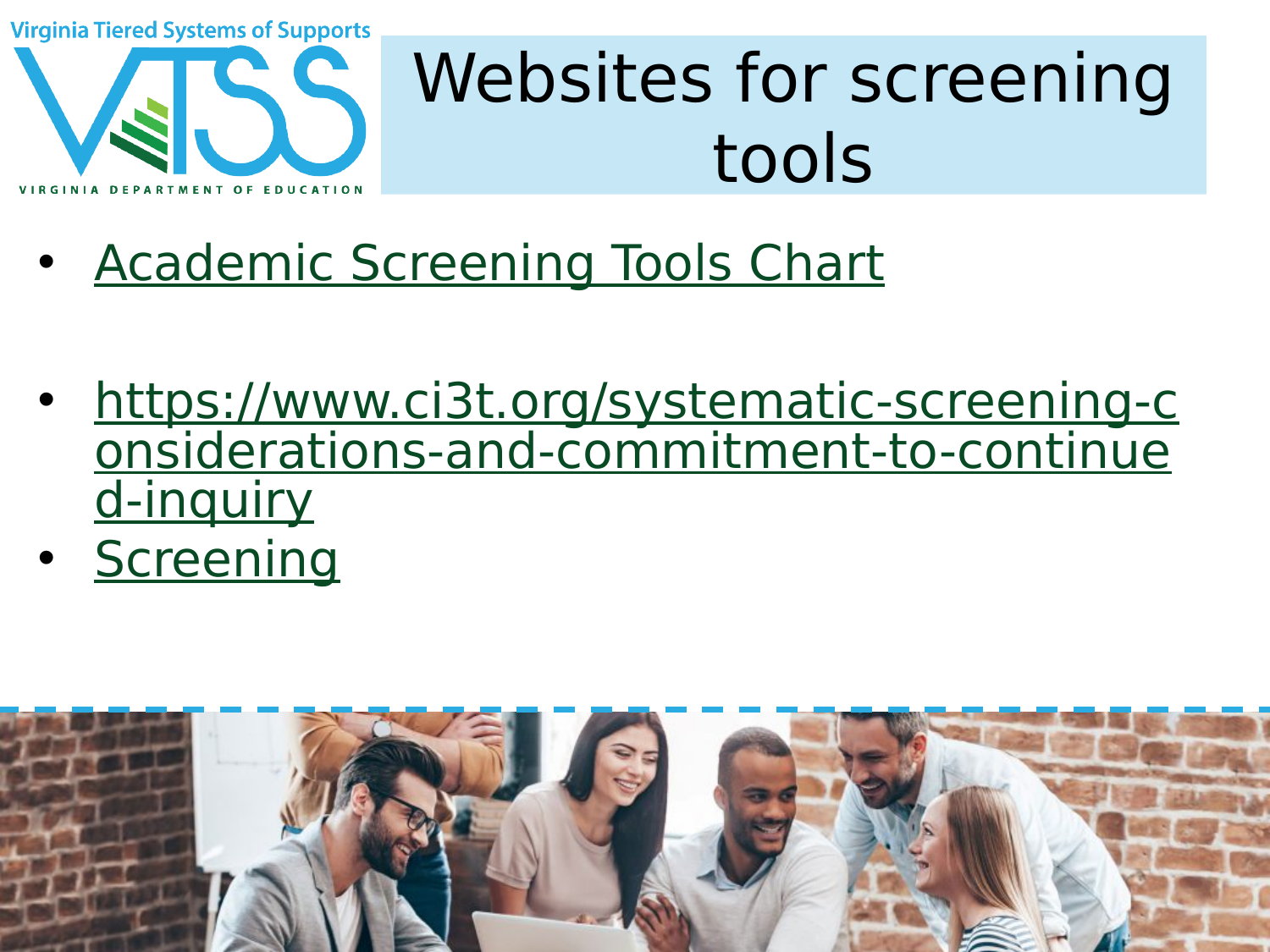

# Websites for screening tools
Academic Screening Tools Chart

https://www.ci3t.org/systematic-screening-considerations-and-commitment-to-continued-inquiry
Screening